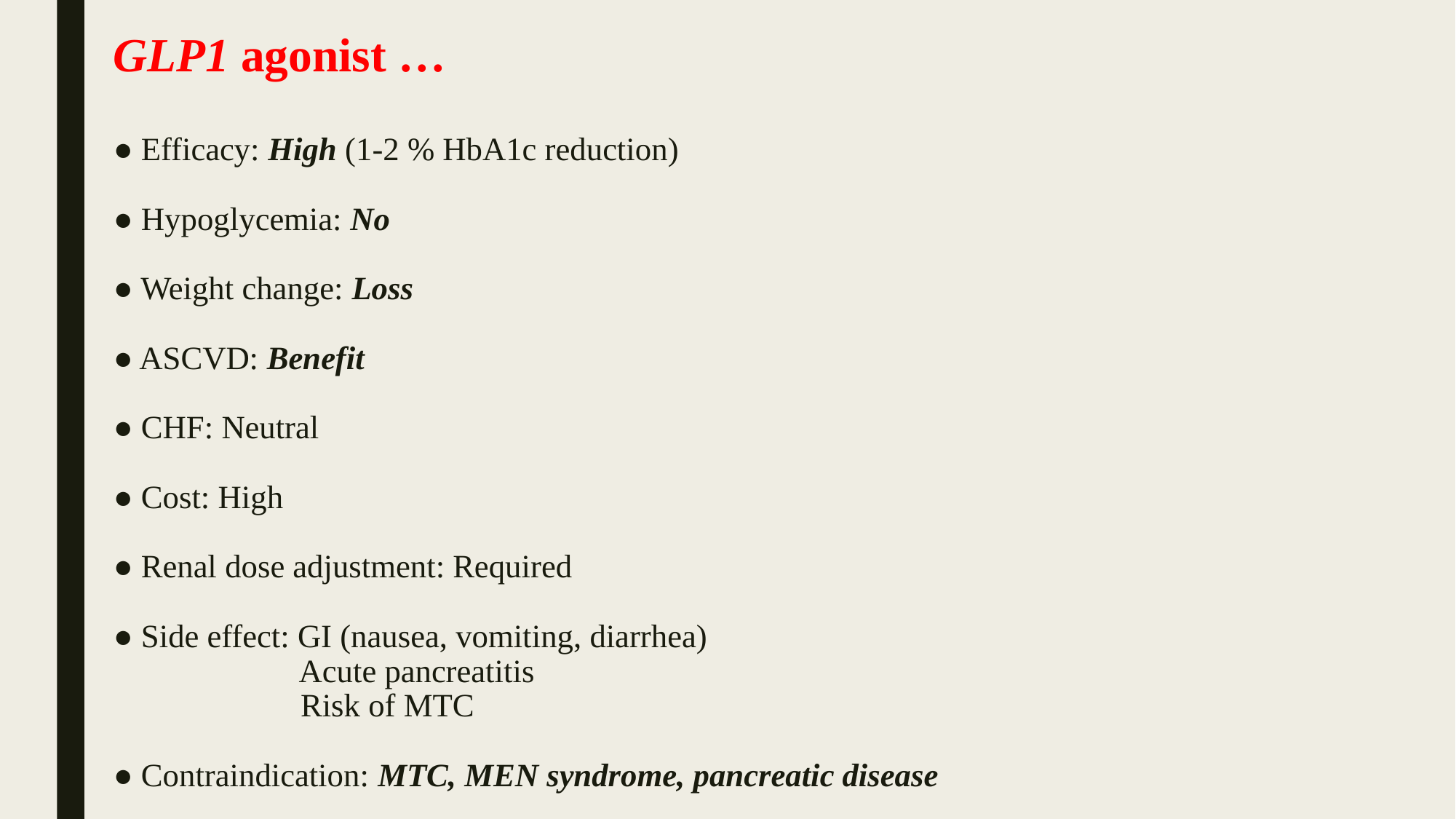

# GLP1 agonist … ● Efficacy: High (1-2 % HbA1c reduction) ● Hypoglycemia: No ● Weight change: Loss ● ASCVD: Benefit ● CHF: Neutral ● Cost: High ● Renal dose adjustment: Required ● Side effect: GI (nausea, vomiting, diarrhea) Acute pancreatitis Risk of MTC ● Contraindication: MTC, MEN syndrome, pancreatic disease